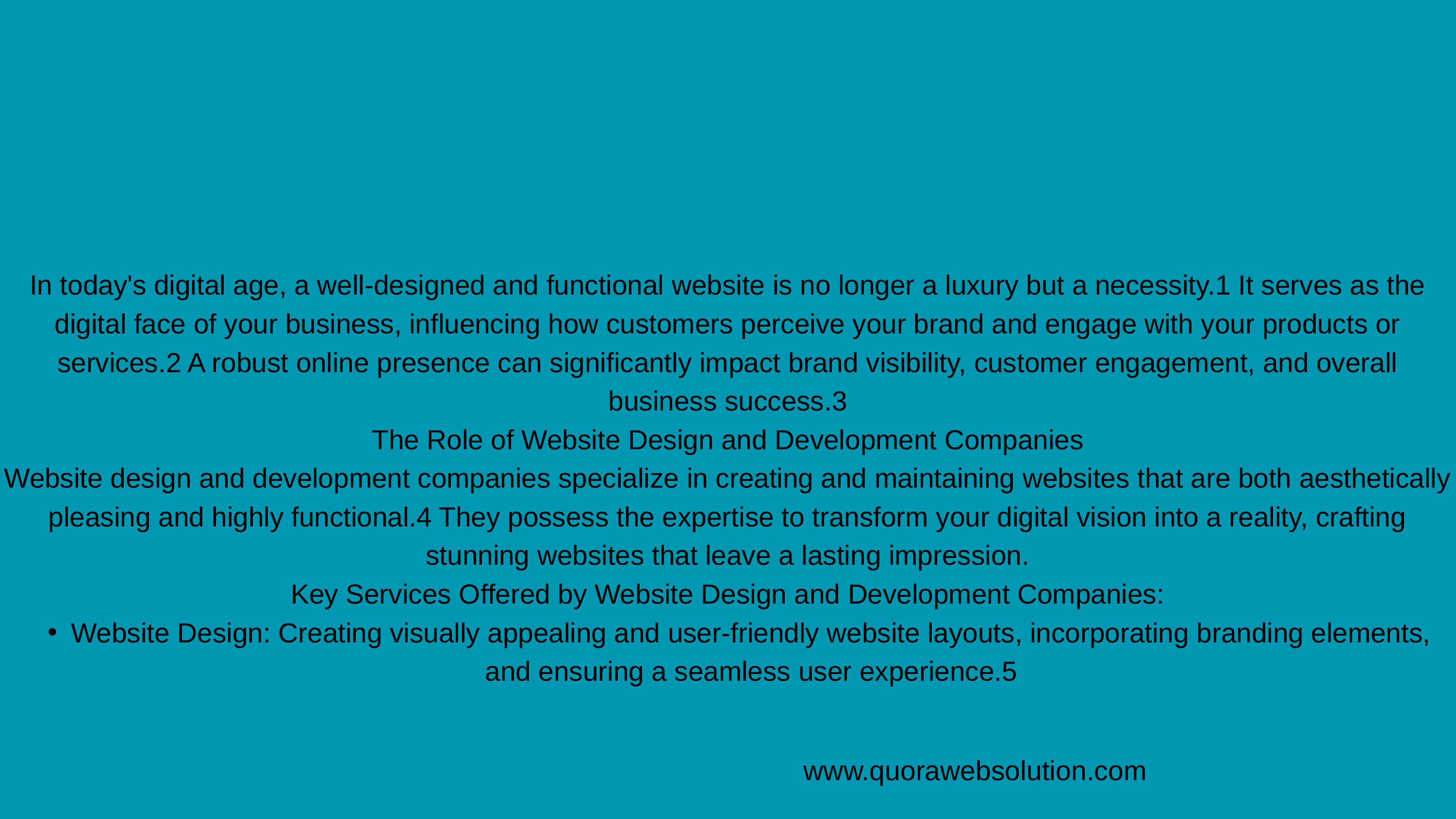

In today's digital age, a well-designed and functional website is no longer a luxury but a necessity.1 It serves as the digital face of your business, influencing how customers perceive your brand and engage with your products or services.2 A robust online presence can significantly impact brand visibility, customer engagement, and overall business success.3
The Role of Website Design and Development Companies
Website design and development companies specialize in creating and maintaining websites that are both aesthetically pleasing and highly functional.4 They possess the expertise to transform your digital vision into a reality, crafting stunning websites that leave a lasting impression.
Key Services Offered by Website Design and Development Companies:
Website Design: Creating visually appealing and user-friendly website layouts, incorporating branding elements, and ensuring a seamless user experience.5
www.quorawebsolution.com